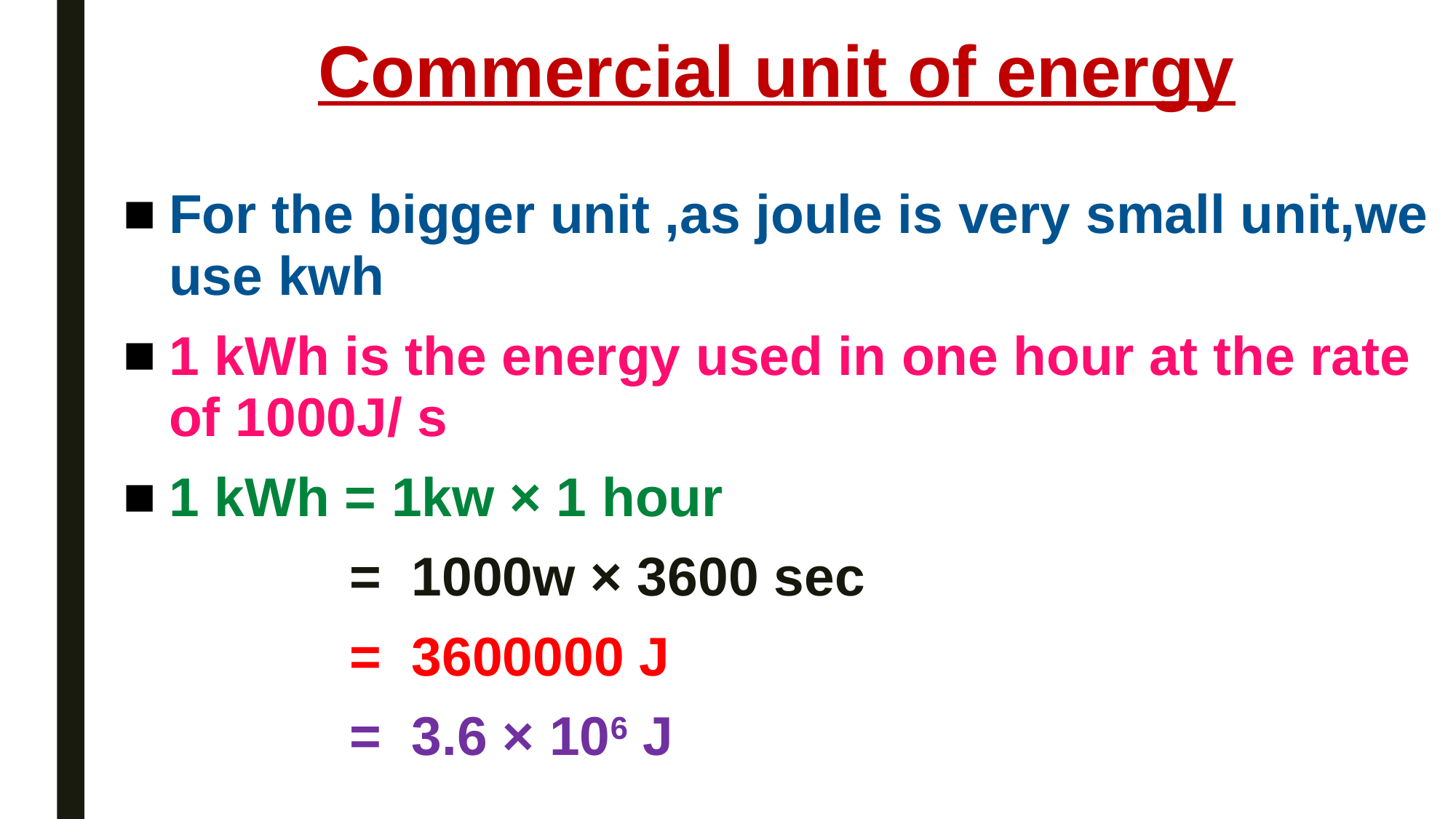

Commercial unit of energy
For the bigger unit ,as joule is very small unit,we use kwh
1 kWh is the energy used in one hour at the rate of 1000J/ s
1 kWh = 1kw × 1 hour
               =  1000w × 3600 sec
               =  3600000 J
               =  3.6 × 106 J